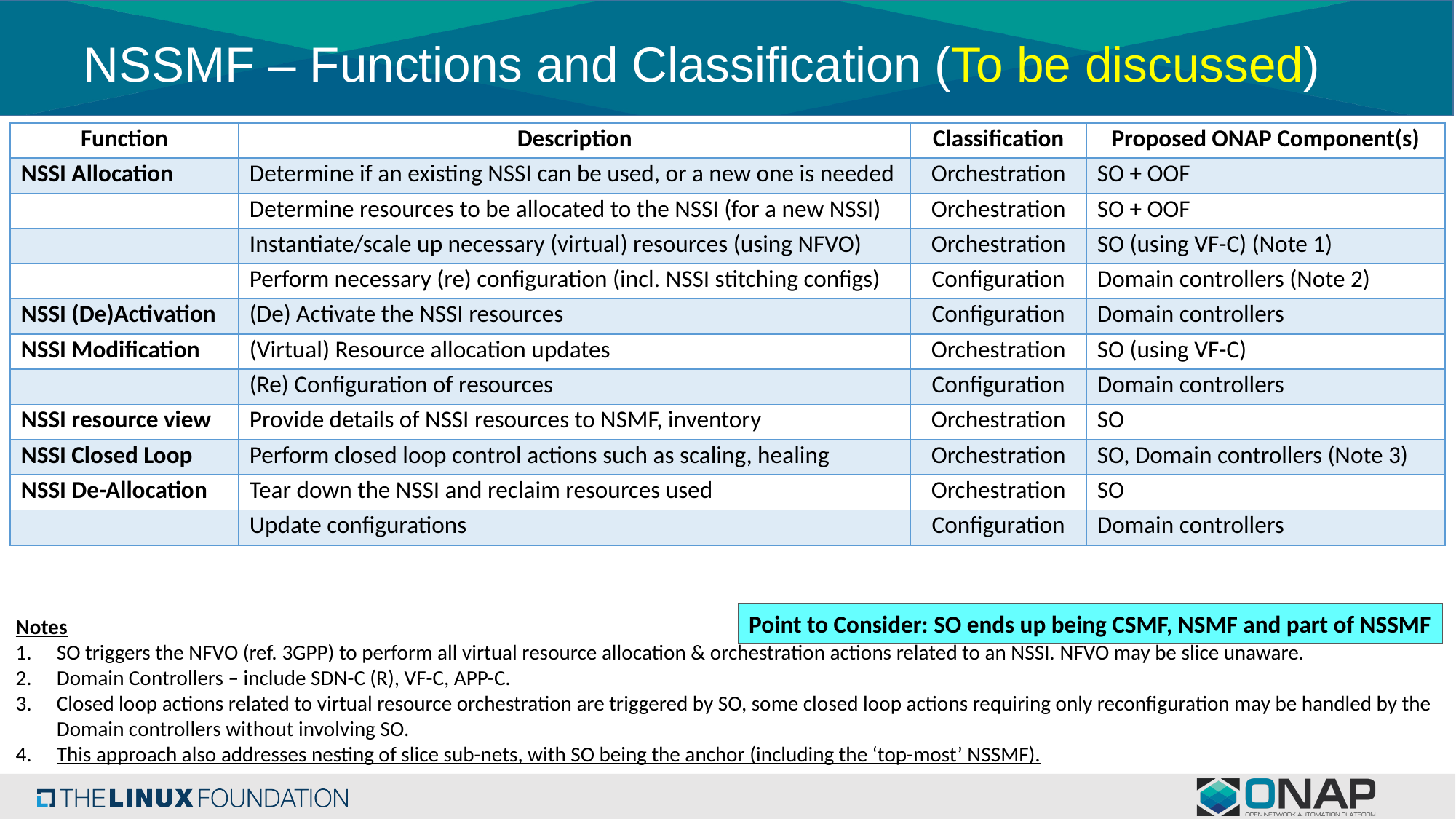

# NSSMF – Functions and Classification (To be discussed)
| Function | Description | Classification | Proposed ONAP Component(s) |
| --- | --- | --- | --- |
| NSSI Allocation | Determine if an existing NSSI can be used, or a new one is needed | Orchestration | SO + OOF |
|  | Determine resources to be allocated to the NSSI (for a new NSSI) | Orchestration | SO + OOF |
|  | Instantiate/scale up necessary (virtual) resources (using NFVO) | Orchestration | SO (using VF-C) (Note 1) |
|  | Perform necessary (re) configuration (incl. NSSI stitching configs) | Configuration | Domain controllers (Note 2) |
| NSSI (De)Activation | (De) Activate the NSSI resources | Configuration | Domain controllers |
| NSSI Modification | (Virtual) Resource allocation updates | Orchestration | SO (using VF-C) |
|  | (Re) Configuration of resources | Configuration | Domain controllers |
| NSSI resource view | Provide details of NSSI resources to NSMF, inventory | Orchestration | SO |
| NSSI Closed Loop | Perform closed loop control actions such as scaling, healing | Orchestration | SO, Domain controllers (Note 3) |
| NSSI De-Allocation | Tear down the NSSI and reclaim resources used | Orchestration | SO |
|  | Update configurations | Configuration | Domain controllers |
Point to Consider: SO ends up being CSMF, NSMF and part of NSSMF
Notes
SO triggers the NFVO (ref. 3GPP) to perform all virtual resource allocation & orchestration actions related to an NSSI. NFVO may be slice unaware.
Domain Controllers – include SDN-C (R), VF-C, APP-C.
Closed loop actions related to virtual resource orchestration are triggered by SO, some closed loop actions requiring only reconfiguration may be handled by the Domain controllers without involving SO.
This approach also addresses nesting of slice sub-nets, with SO being the anchor (including the ‘top-most’ NSSMF).